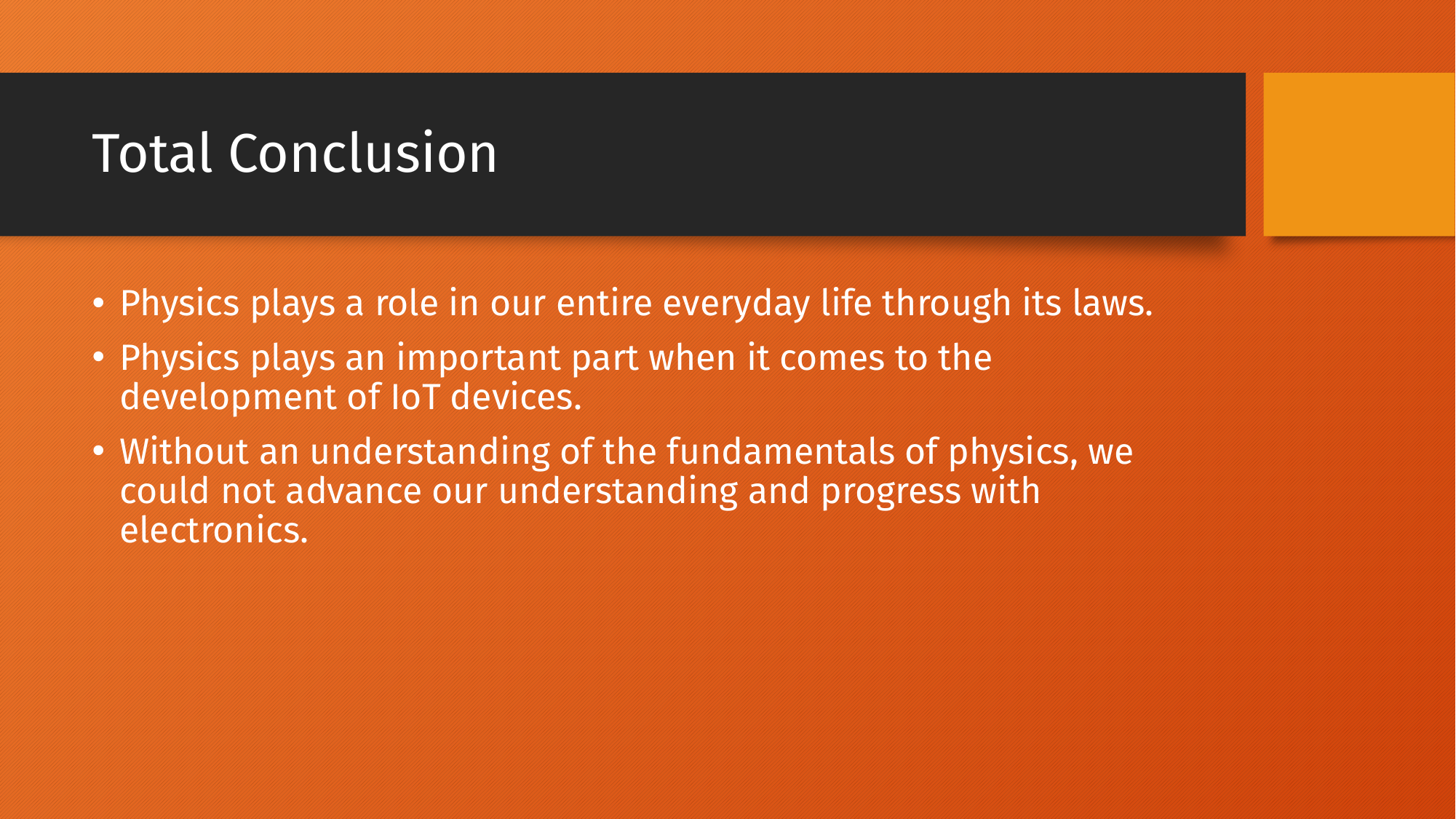

# Total Conclusion
Physics plays a role in our entire everyday life through its laws.
Physics plays an important part when it comes to the development of IoT devices.
Without an understanding of the fundamentals of physics, we could not advance our understanding and progress with electronics.